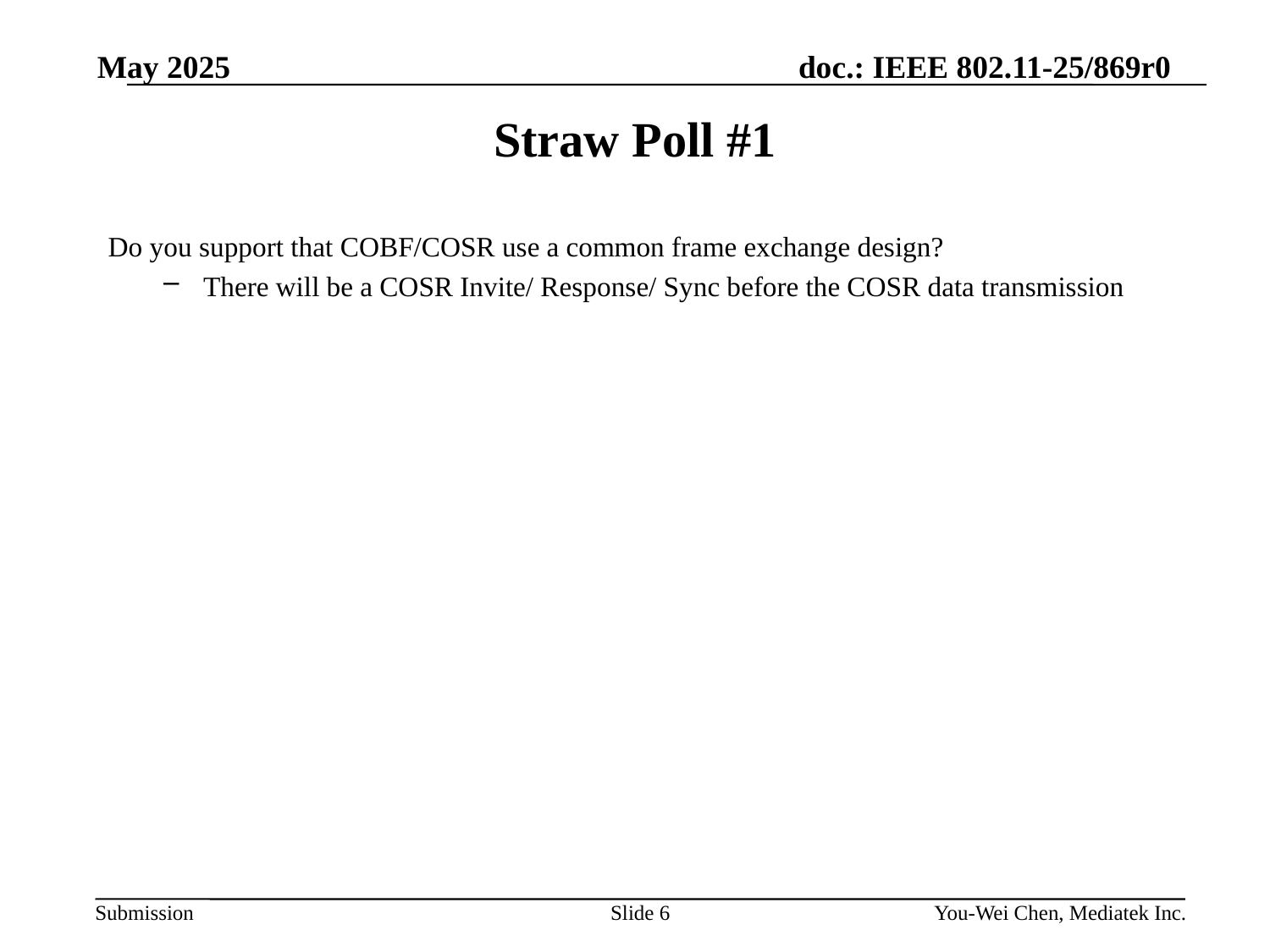

# Straw Poll #1
Do you support that COBF/COSR use a common frame exchange design?
There will be a COSR Invite/ Response/ Sync before the COSR data transmission
Slide 6
You-Wei Chen, Mediatek Inc.